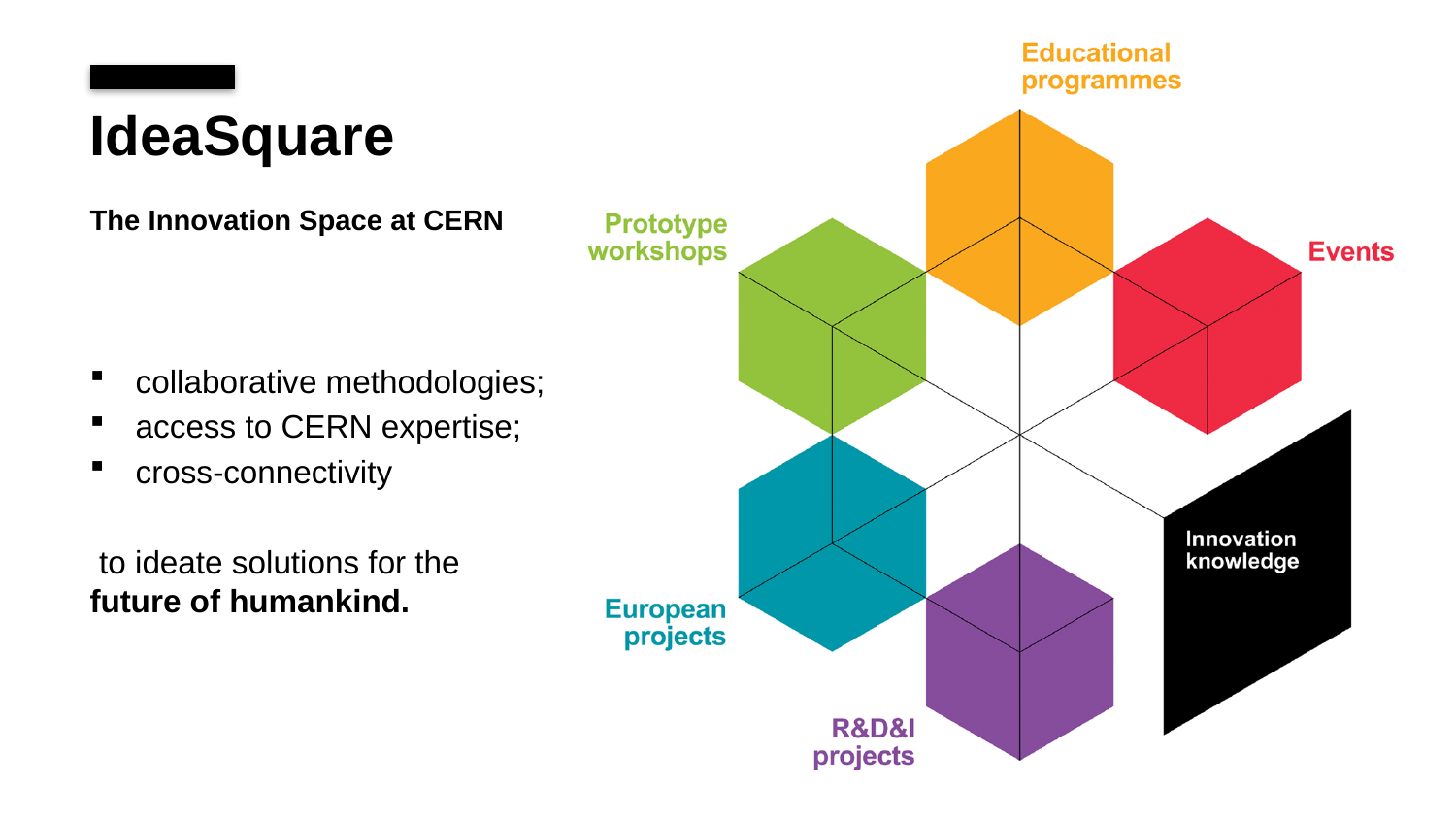

# IdeaSquare
The Innovation Space at CERN
collaborative methodologies;
access to CERN expertise;
cross-connectivity

 to ideate solutions for the future of humankind.